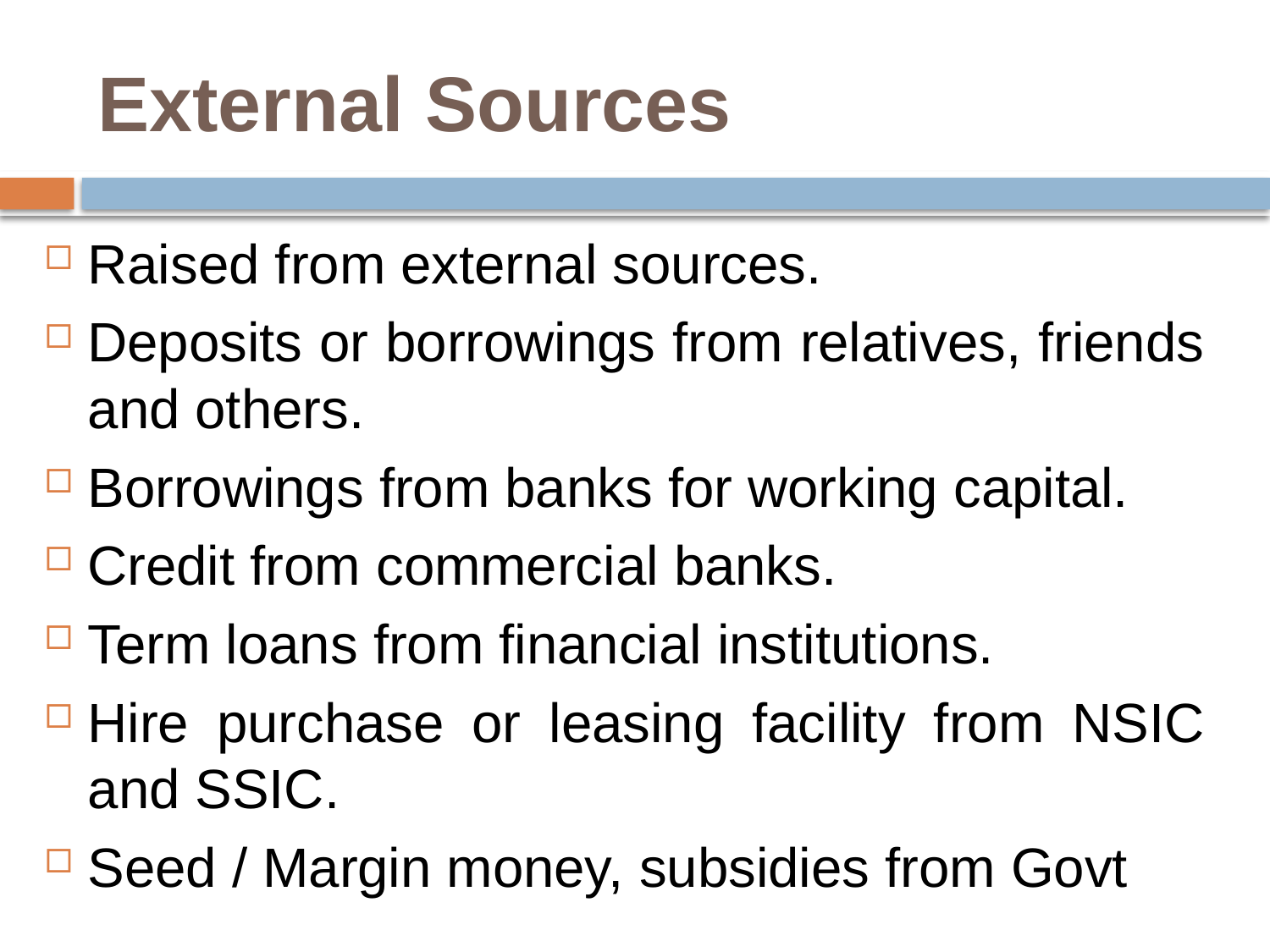

# External Sources
Raised from external sources.
Deposits or borrowings from relatives, friends and others.
Borrowings from banks for working capital.
Credit from commercial banks.
Term loans from financial institutions.
Hire purchase or leasing facility from NSIC and SSIC.
Seed / Margin money, subsidies from Govt